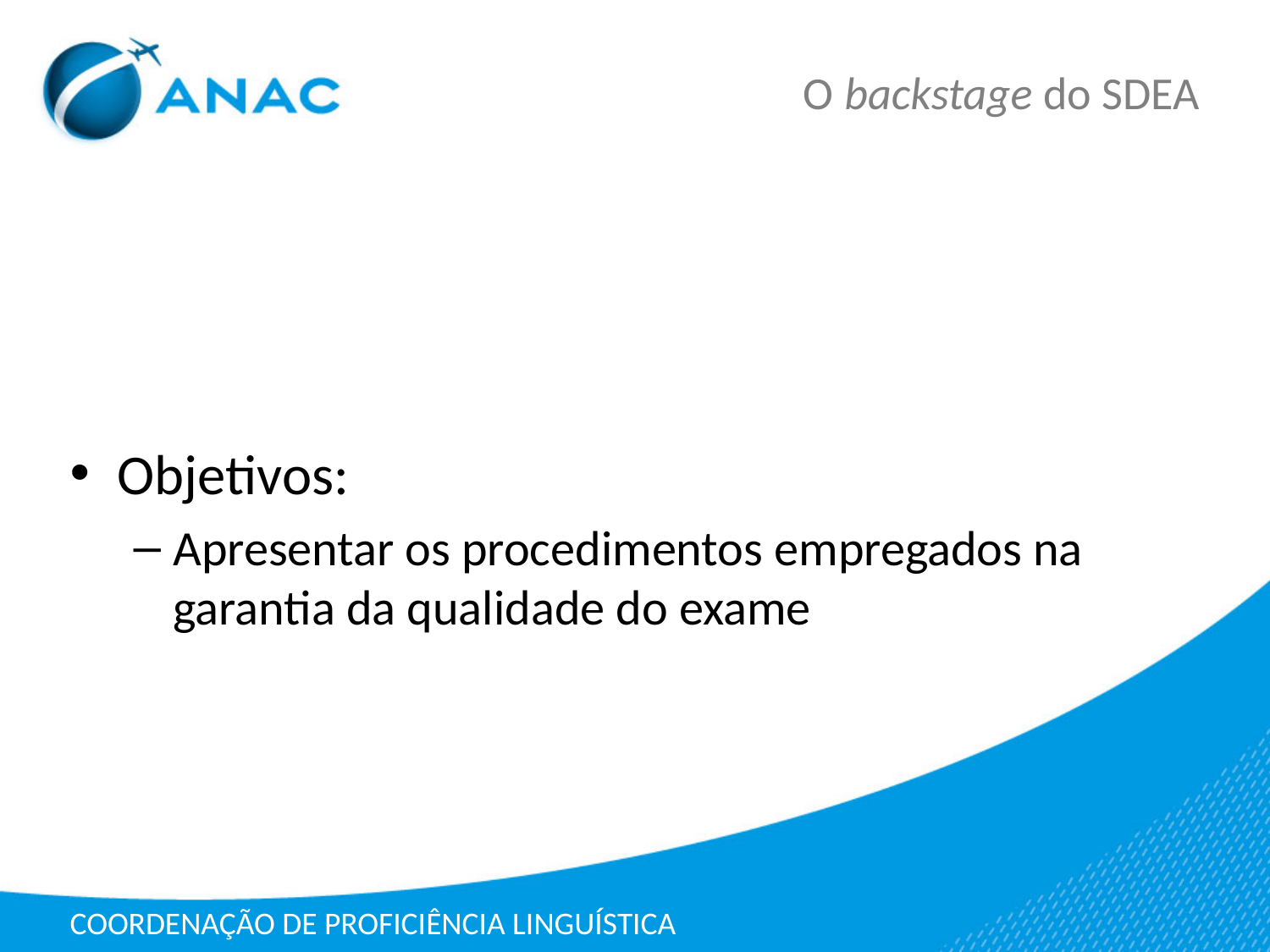

# O backstage do SDEA
Objetivos:
Apresentar os procedimentos empregados na garantia da qualidade do exame
COORDENAÇÃO DE PROFICIÊNCIA LINGUÍSTICA